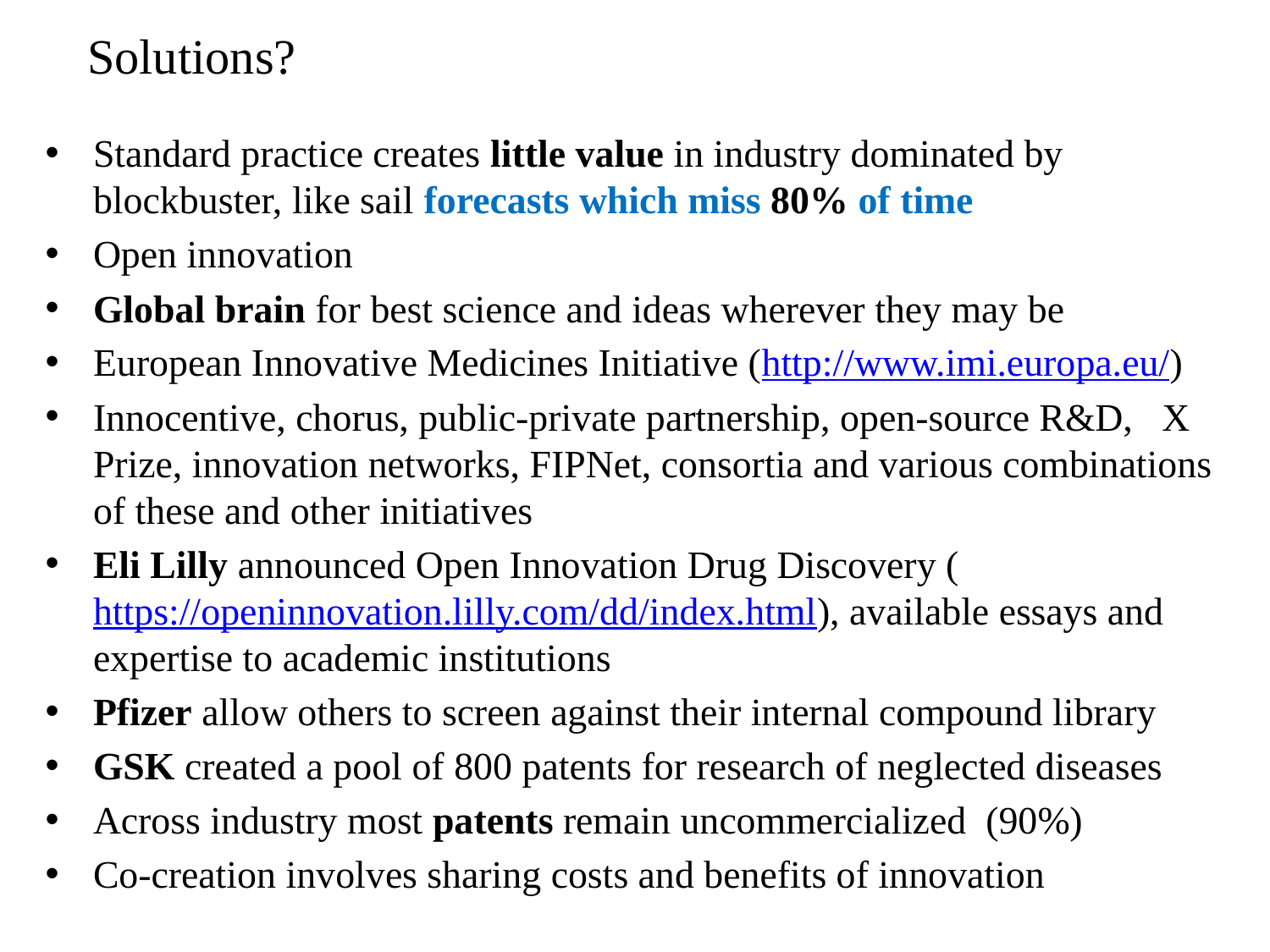

# Solutions?
Standard practice creates little value in industry dominated by blockbuster, like sail forecasts which miss 80% of time
Open innovation
Global brain for best science and ideas wherever they may be
European Innovative Medicines Initiative (http://www.imi.europa.eu/)
Innocentive, chorus, public-private partnership, open-source R&D,   X Prize, innovation networks, FIPNet, consortia and various combinations of these and other initiatives
Eli Lilly announced Open Innovation Drug Discovery (https://openinnovation.lilly.com/dd/index.html), available essays and expertise to academic institutions
Pfizer allow others to screen against their internal compound library
GSK created a pool of 800 patents for research of neglected diseases
Across industry most patents remain uncommercialized  (90%)
Co-creation involves sharing costs and benefits of innovation